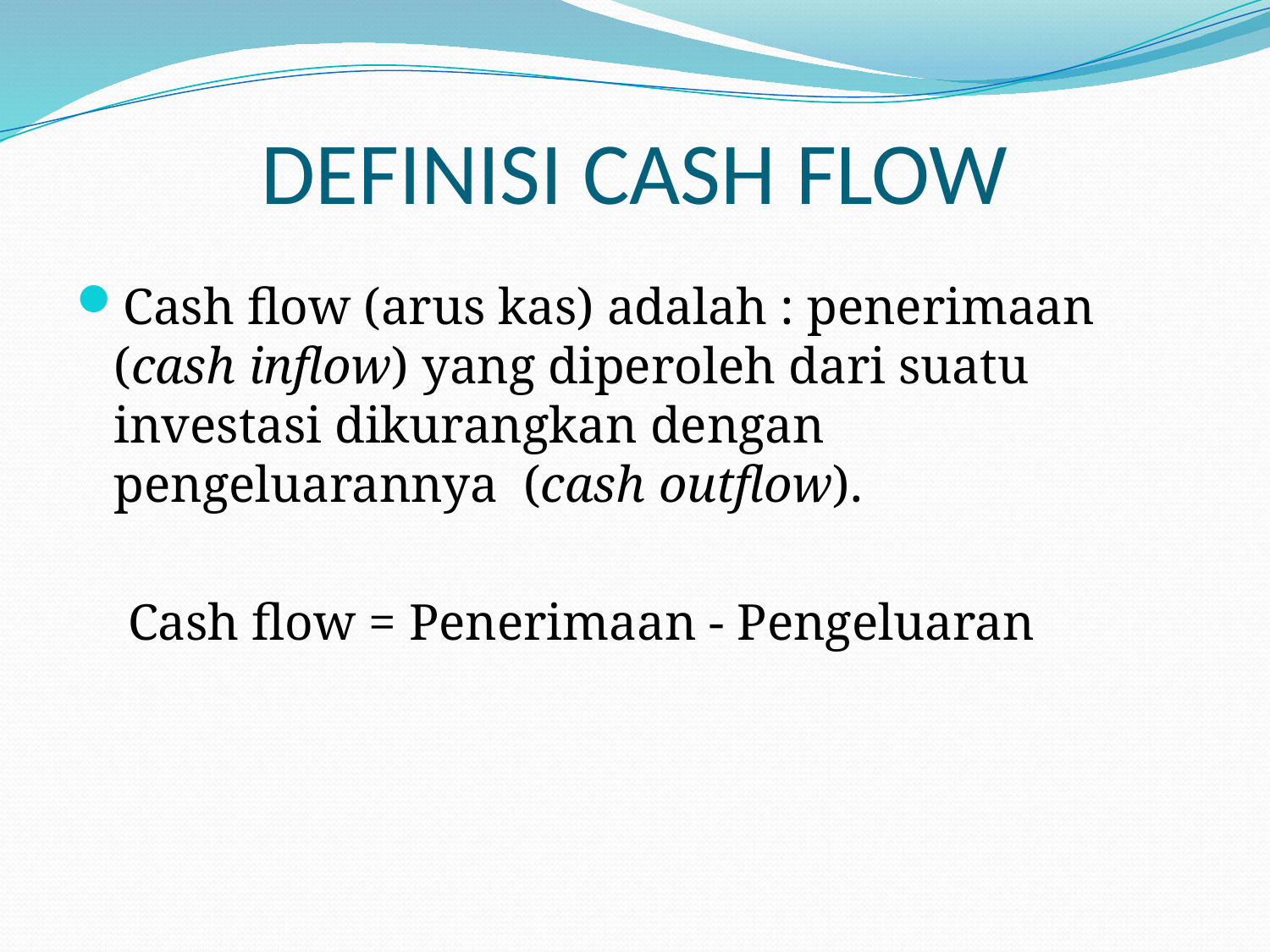

# DEFINISI CASH FLOW
Cash flow (arus kas) adalah : penerimaan (cash inflow) yang diperoleh dari suatu investasi dikurangkan dengan pengeluarannya  (cash outflow).

    Cash flow = Penerimaan - Pengeluaran